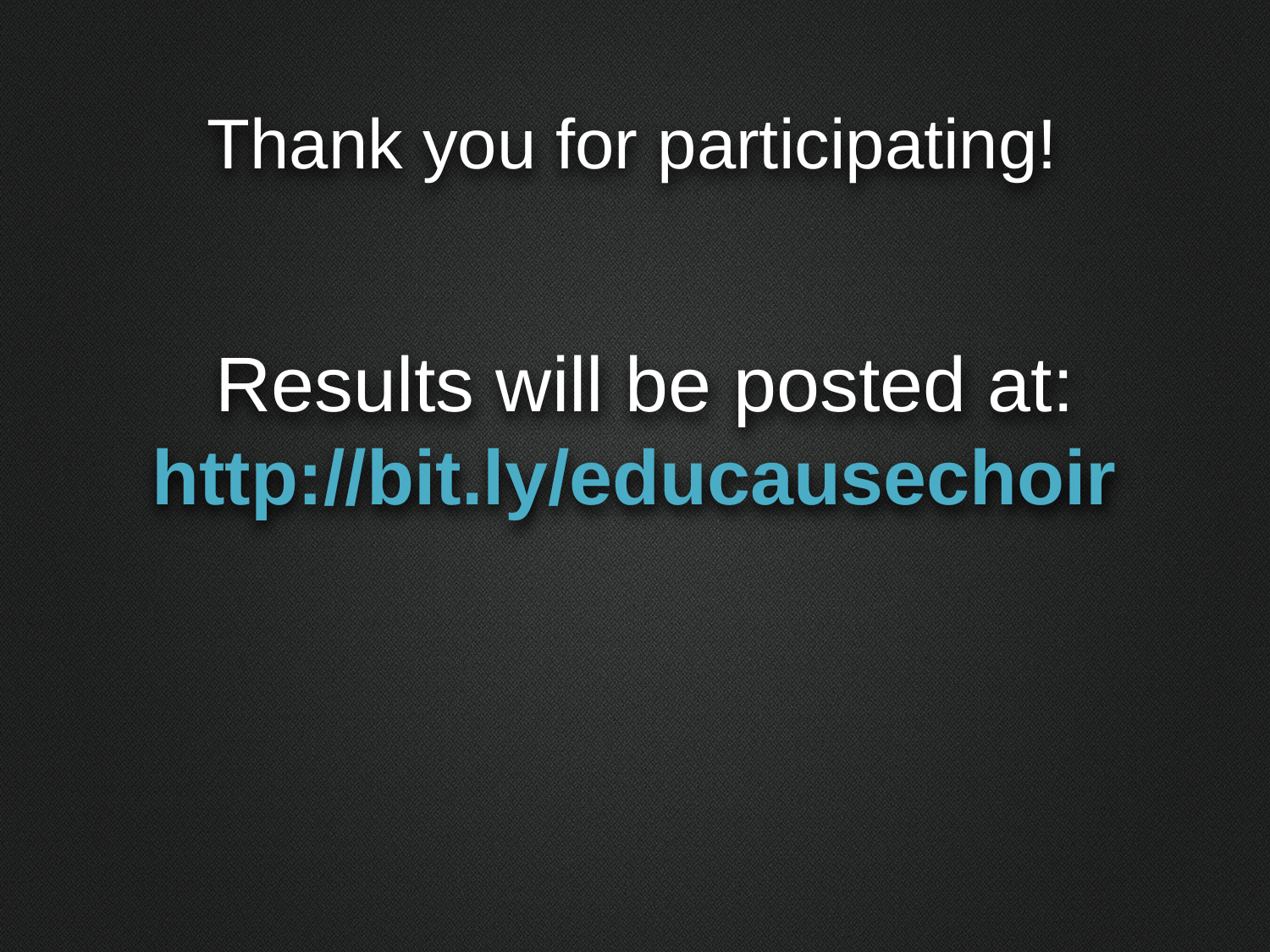

Thank you for participating!
#
Results will be posted at: http://bit.ly/educausechoir